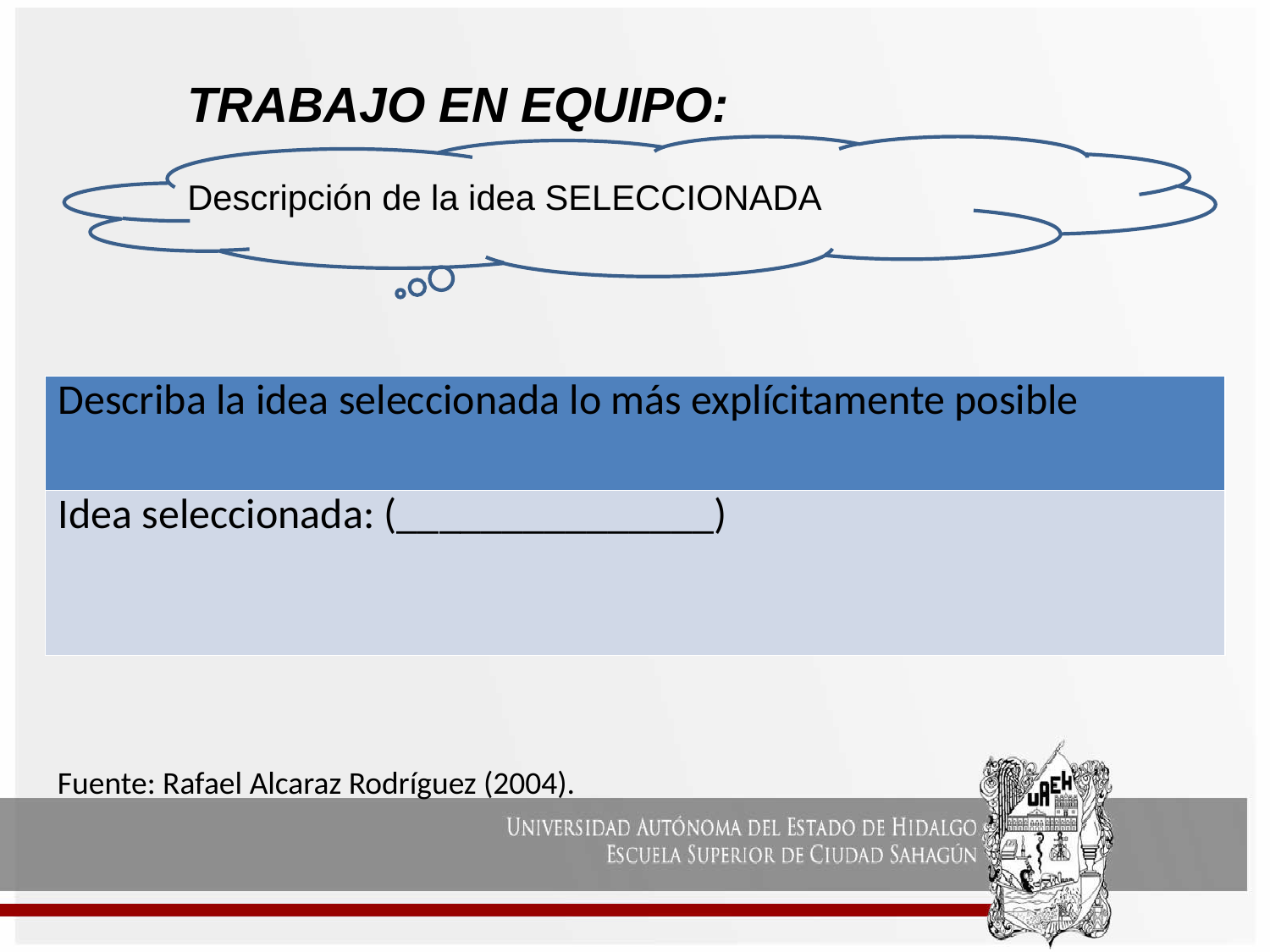

TRABAJO EN EQUIPO:

Descripción de la idea SELECCIONADA

| Describa la idea seleccionada lo más explícitamente posible |
| --- |
| Idea seleccionada: (\_\_\_\_\_\_\_\_\_\_\_\_\_\_\_) |
Fuente: Rafael Alcaraz Rodríguez (2004).